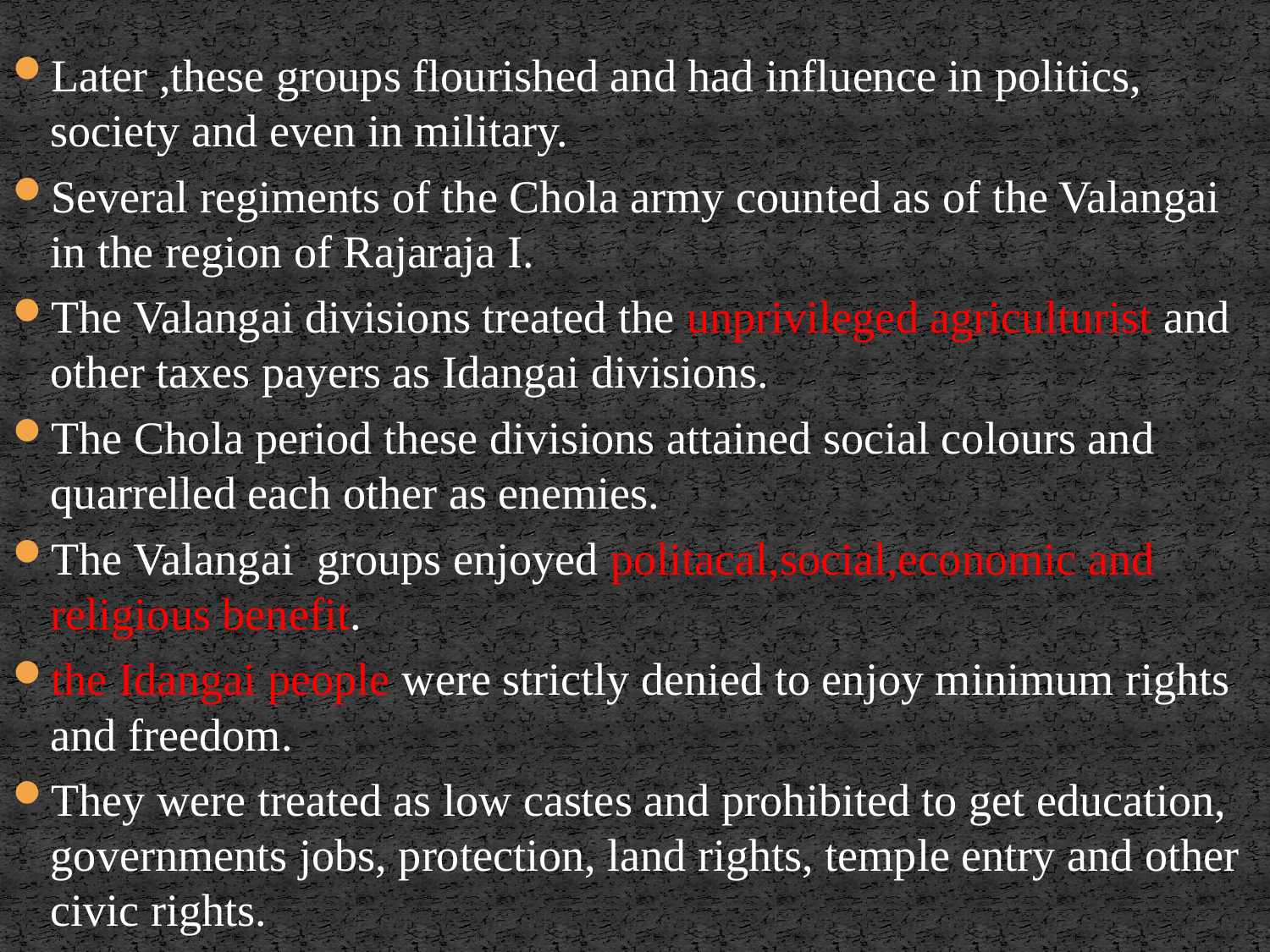

Later ,these groups flourished and had influence in politics, society and even in military.
Several regiments of the Chola army counted as of the Valangai in the region of Rajaraja I.
The Valangai divisions treated the unprivileged agriculturist and other taxes payers as Idangai divisions.
The Chola period these divisions attained social colours and quarrelled each other as enemies.
The Valangai  groups enjoyed politacal,social,economic and religious benefit.
the Idangai people were strictly denied to enjoy minimum rights and freedom.
They were treated as low castes and prohibited to get education, governments jobs, protection, land rights, temple entry and other civic rights.